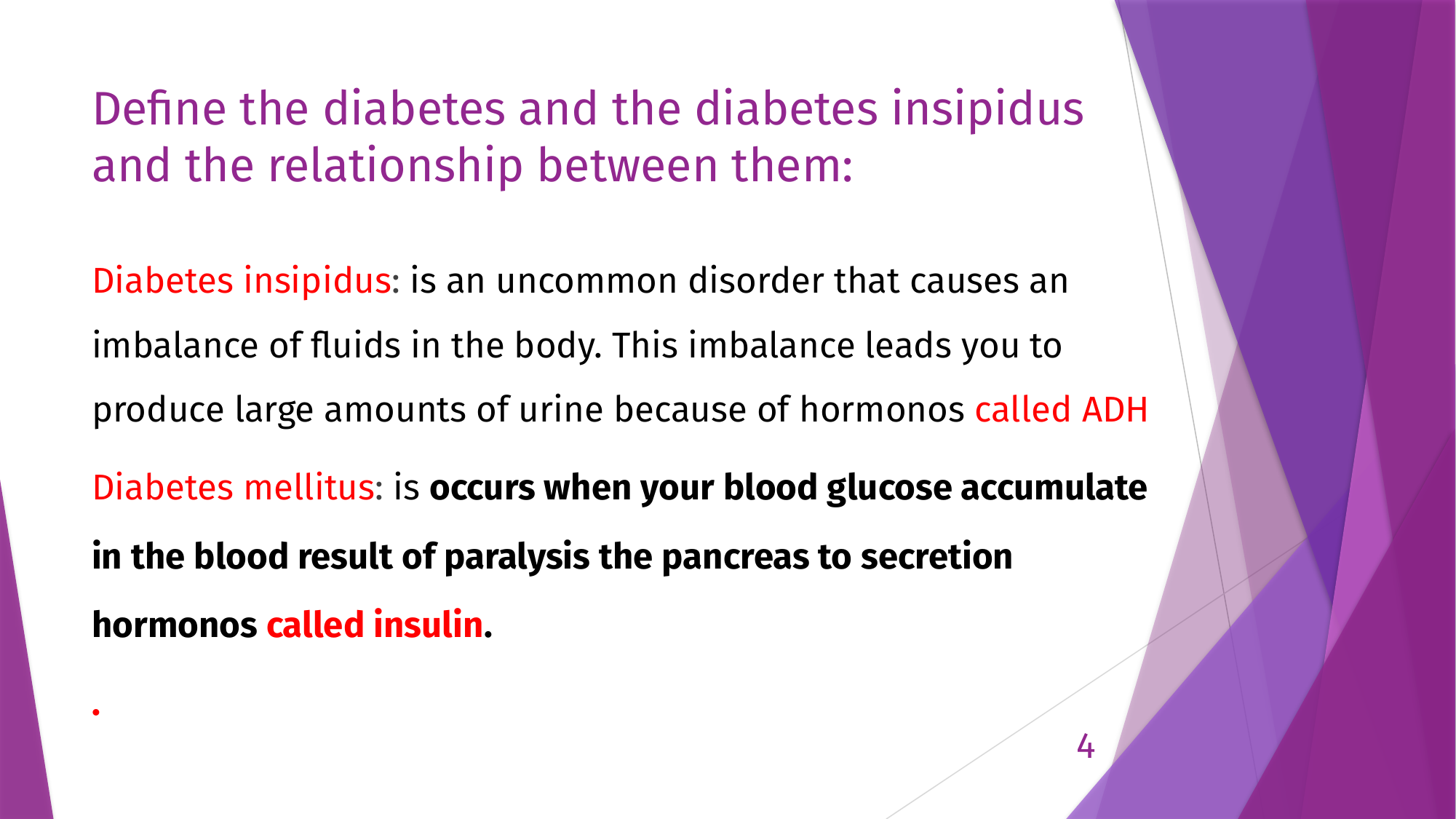

# Define the diabetes and the diabetes insipidus and the relationship between them:
Diabetes insipidus: is an uncommon disorder that causes an imbalance of fluids in the body. This imbalance leads you to produce large amounts of urine because of hormonos called ADH
Diabetes mellitus: is occurs when your blood glucose accumulate in the blood result of paralysis the pancreas to secretion hormonos called insulin.
.
4